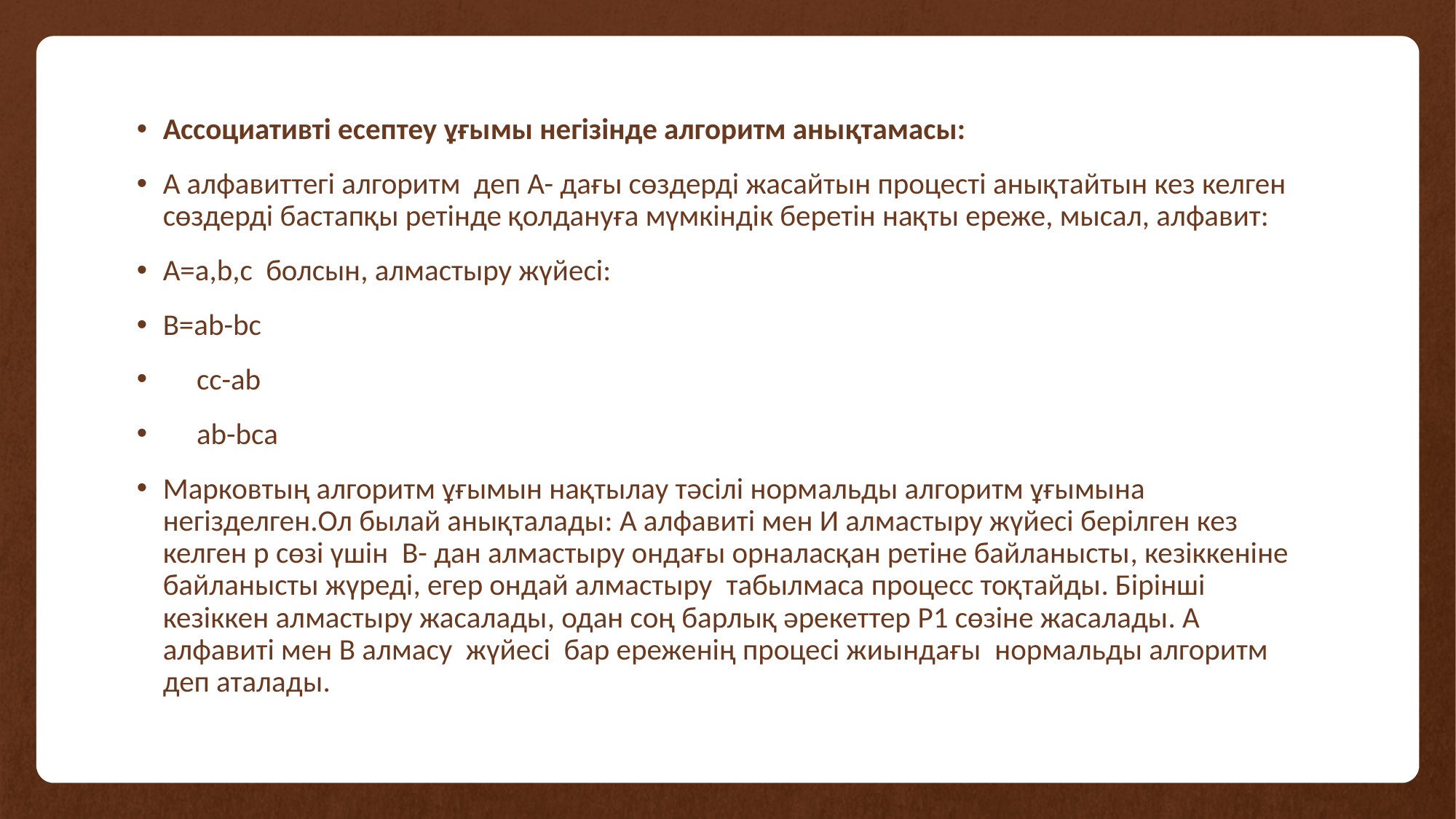

Ассоциативті есептеу ұғымы негізінде алгоритм анықтамасы:
А алфавиттегі алгоритм  деп А- дағы сөздерді жасайтын процесті анықтайтын кез келген сөздерді бастапқы ретінде қолдануға мүмкіндік беретін нақты ереже, мысал, алфавит:
A=a,b,c  болсын, алмастыру жүйесі:
B=ab-bc
     cc-ab
     ab-bca
Марковтың алгоритм ұғымын нақтылау тәсілі нормальды алгоритм ұғымына негізделген.Ол былай анықталады: А алфавиті мен И алмастыру жүйесі берілген кез келген р сөзі үшін  В- дан алмастыру ондағы орналасқан ретіне байланысты, кезіккеніне байланысты жүреді, егер ондай алмастыру  табылмаса процесс тоқтайды. Бірінші кезіккен алмастыру жасалады, одан соң барлық әрекеттер P1 сөзіне жасалады. А алфавиті мен B алмасу  жүйесі  бар ереженің процесі жиындағы  нормальды алгоритм деп аталады.